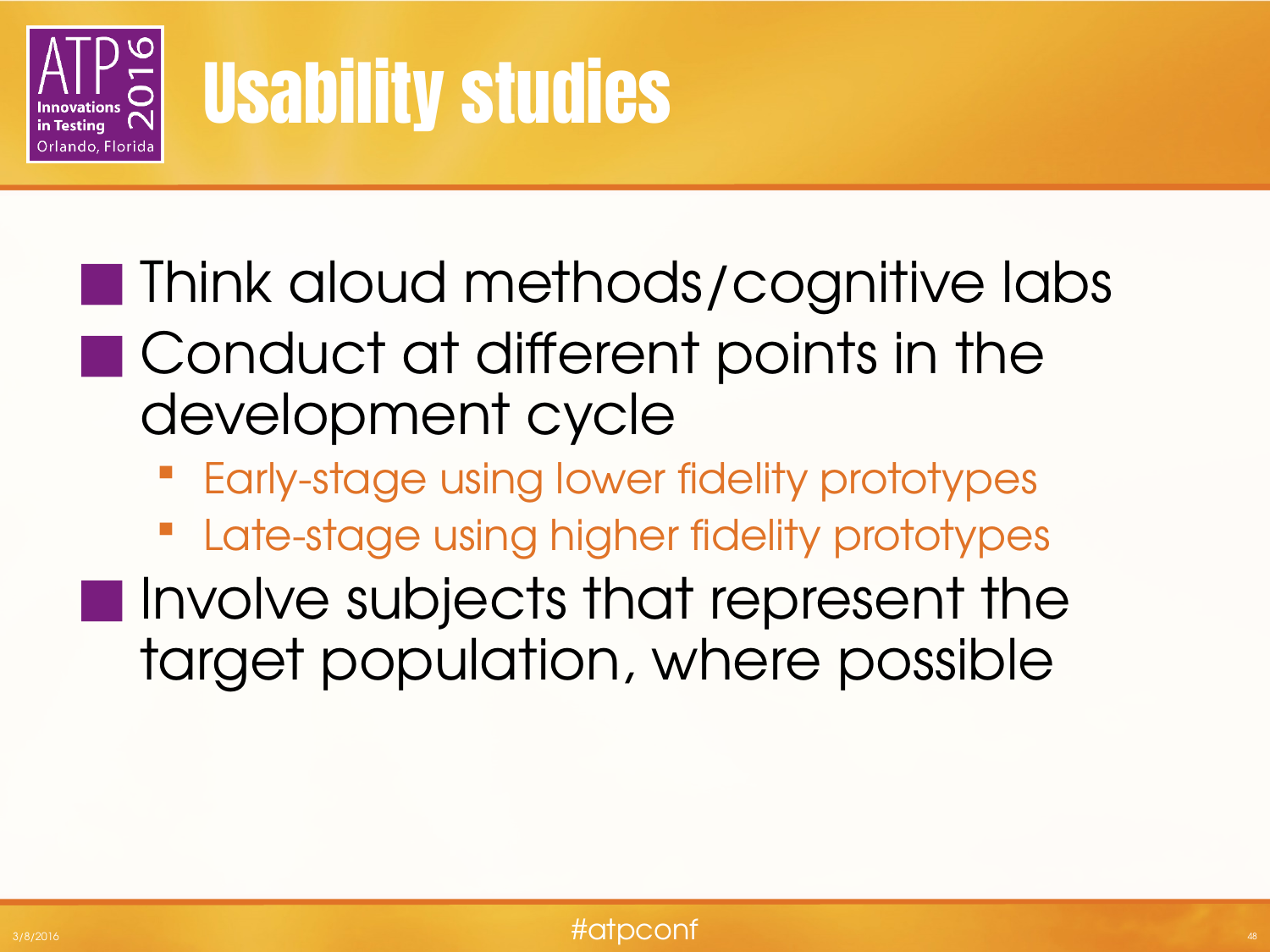

# Usability studies
Think aloud methods/cognitive labs
Conduct at different points in the development cycle
Early-stage using lower fidelity prototypes
Late-stage using higher fidelity prototypes
Involve subjects that represent the target population, where possible
3/8/2016
48